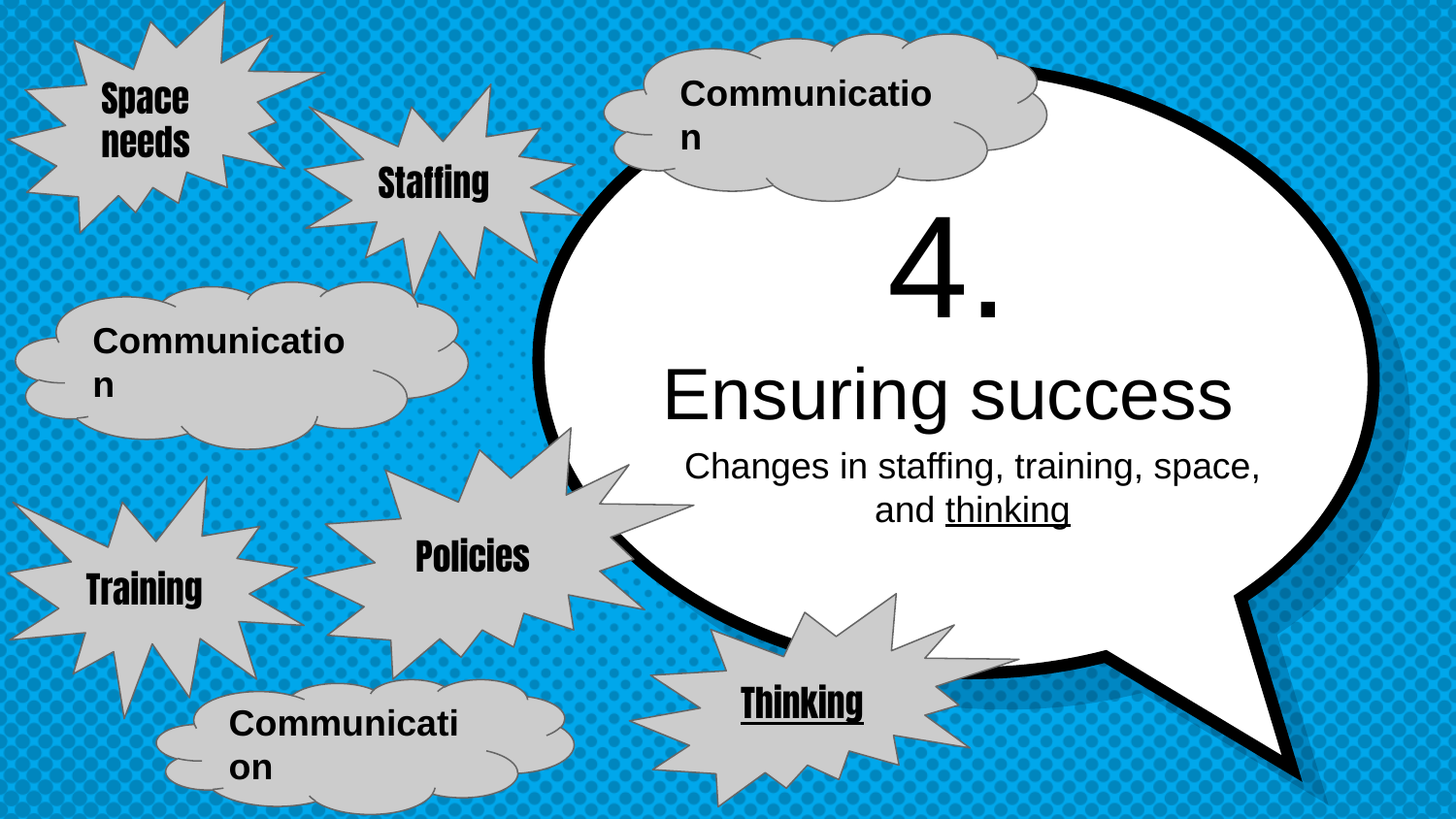

Space needs
Communication
Staffing
# 4.
Ensuring success
Communication
Policies
Changes in staffing, training, space, and thinking
Training
Thinking
Communication